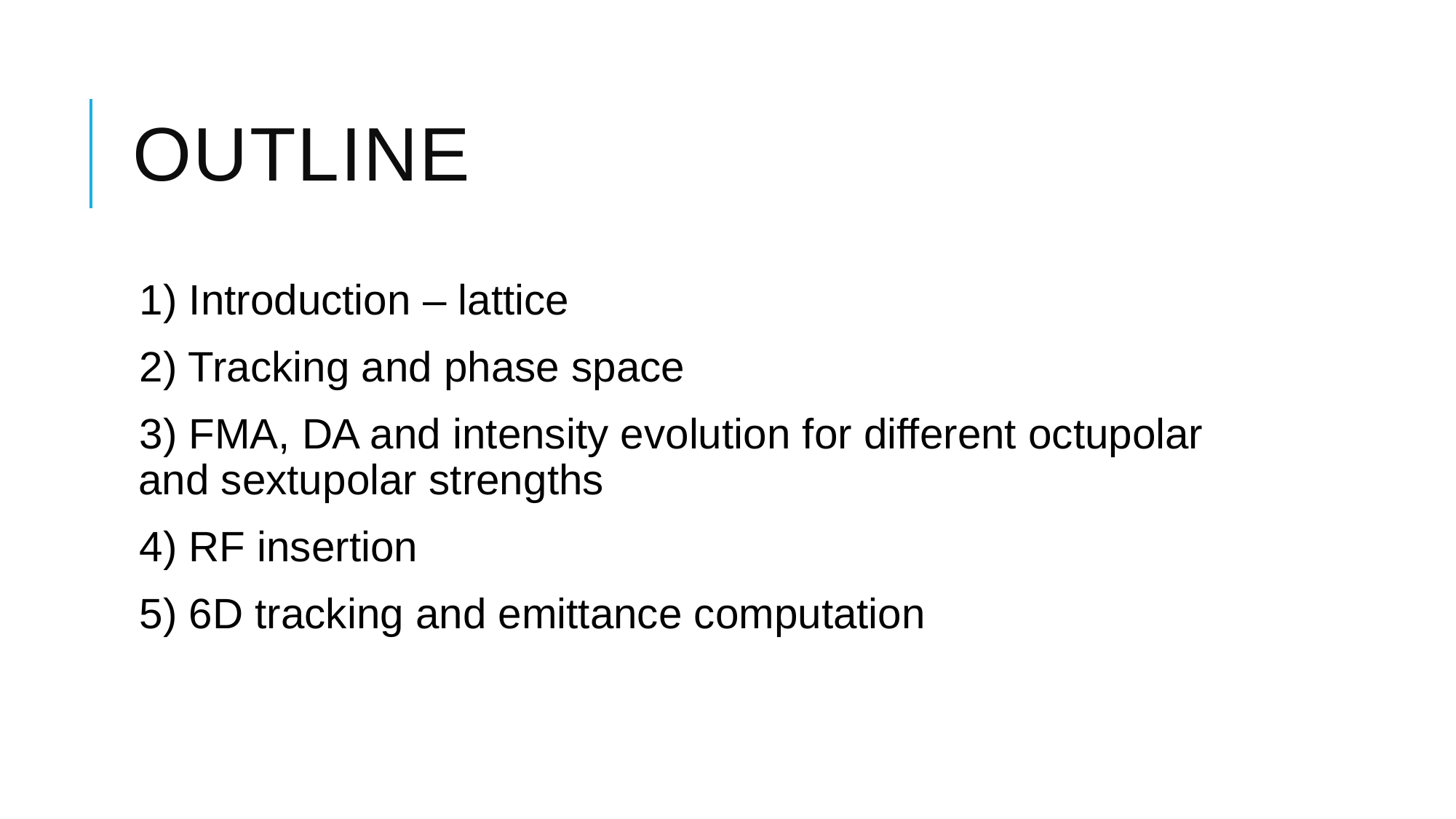

# outline
1) Introduction – lattice
2) Tracking and phase space
3) FMA, DA and intensity evolution for different octupolar and sextupolar strengths
4) RF insertion
5) 6D tracking and emittance computation